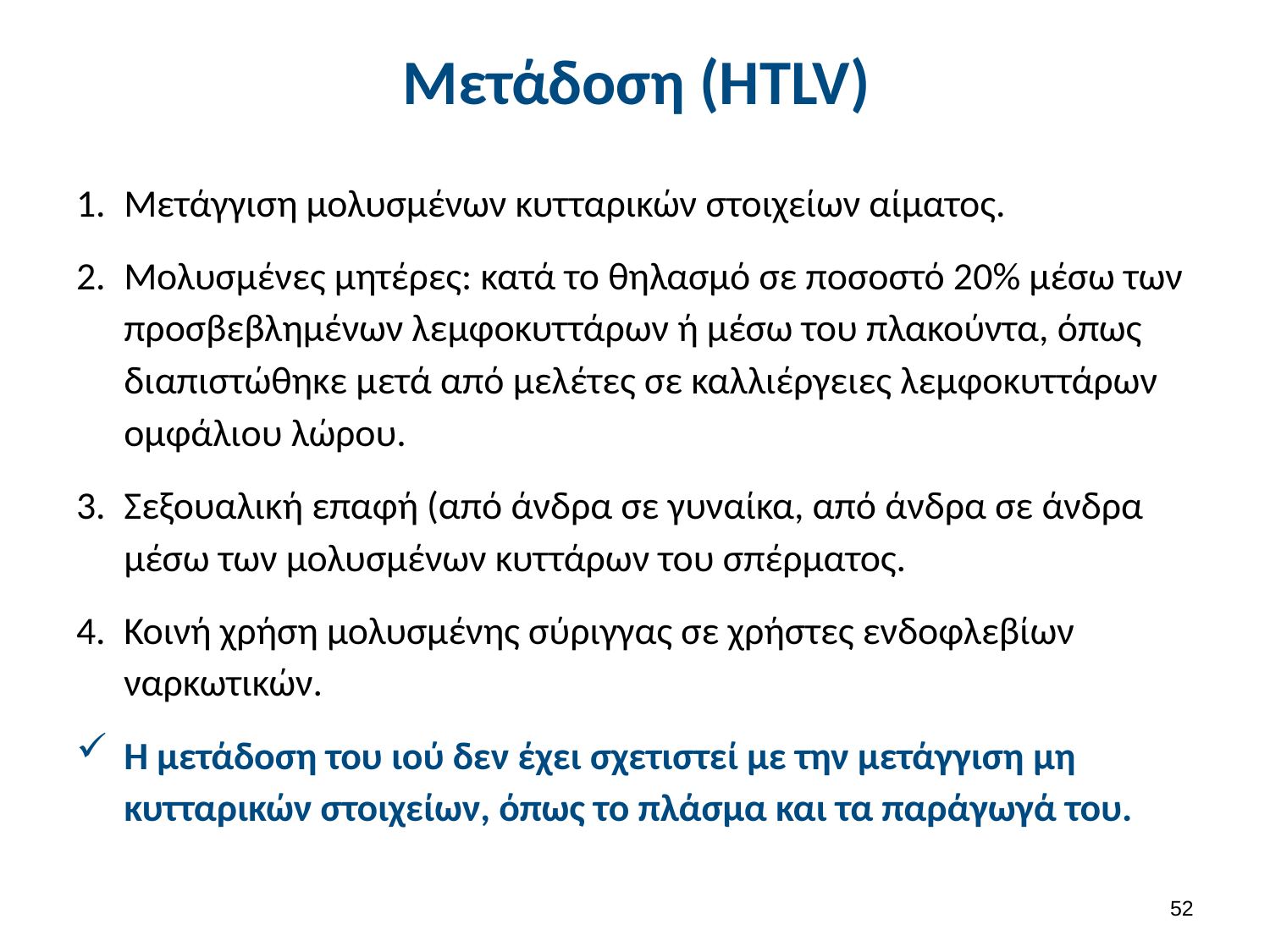

# Μετάδοση (HTLV)
Μετάγγιση μολυσμένων κυτταρικών στοιχείων αίματος.
Μολυσμένες μητέρες: κατά το θηλασμό σε ποσοστό 20% μέσω των προσβεβλημένων λεμφοκυττάρων ή μέσω του πλακούντα, όπως διαπιστώθηκε μετά από μελέτες σε καλλιέργειες λεμφοκυττάρων ομφάλιου λώρου.
Σεξουαλική επαφή (από άνδρα σε γυναίκα, από άνδρα σε άνδρα μέσω των μολυσμένων κυττάρων του σπέρματος.
Κοινή χρήση μολυσμένης σύριγγας σε χρήστες ενδοφλεβίων ναρκωτικών.
Η μετάδοση του ιού δεν έχει σχετιστεί με την μετάγγιση μη κυτταρικών στοιχείων, όπως το πλάσμα και τα παράγωγά του.
52